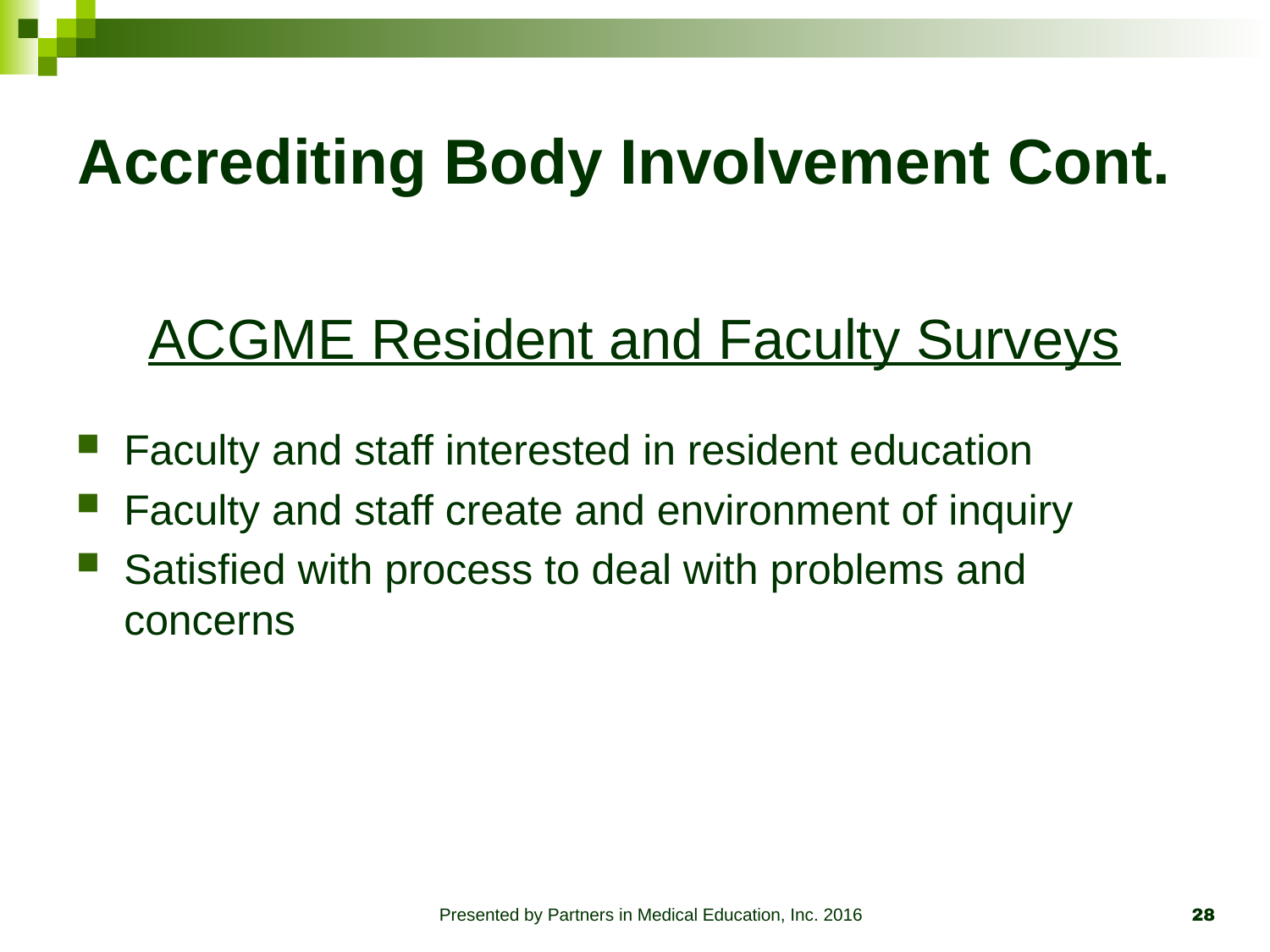

# Accrediting Body Involvement Cont.
ACGME Resident and Faculty Surveys

Faculty and staff interested in resident education
Faculty and staff create and environment of inquiry
Satisfied with process to deal with problems and concerns
Presented by Partners in Medical Education, Inc. 2016
28